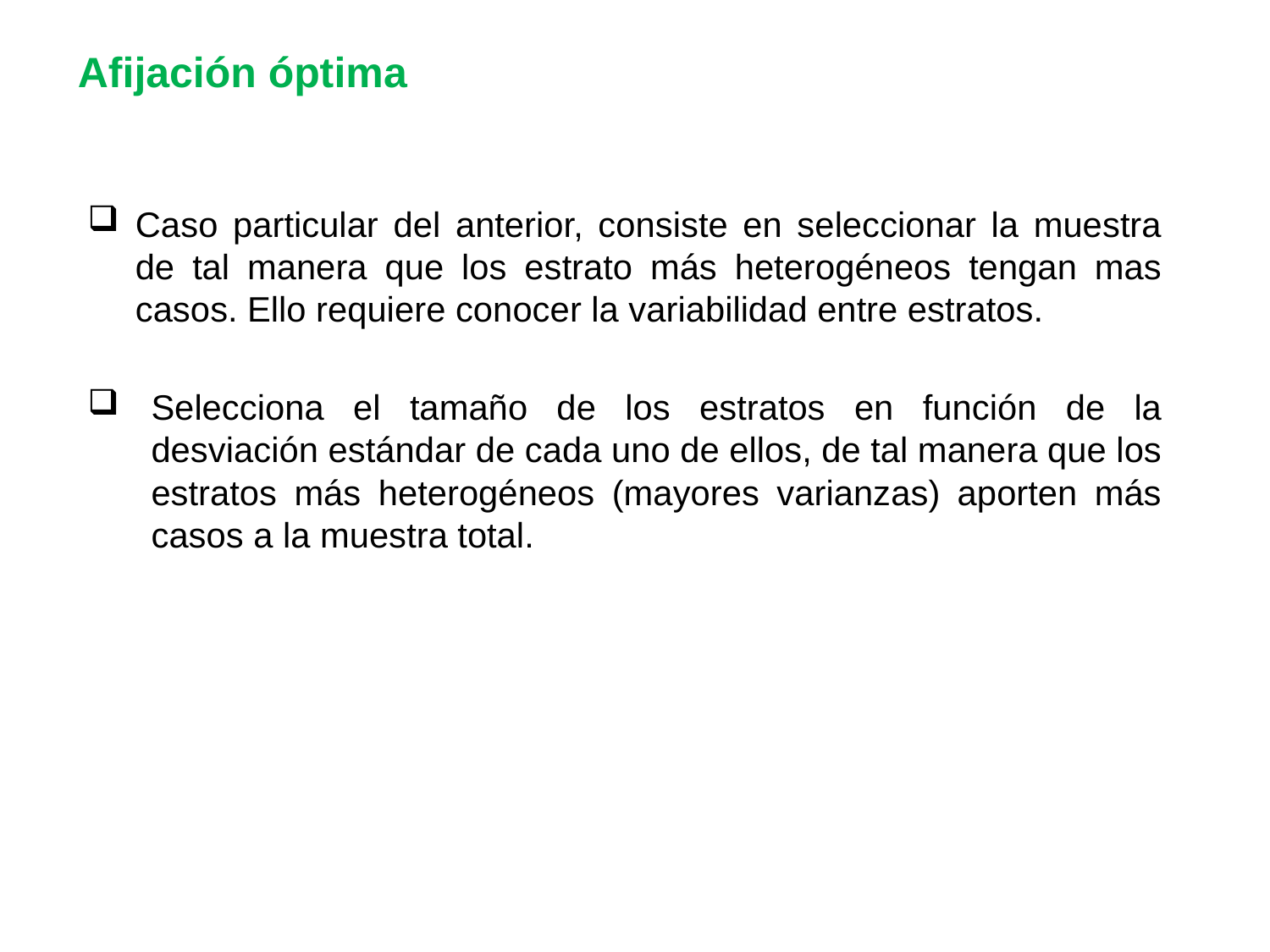

# Afijación óptima

Caso particular del anterior, consiste en seleccionar la muestra de tal manera que los estrato más heterogéneos tengan mas casos. Ello requiere conocer la variabilidad entre estratos.

Selecciona el tamaño de los estratos en función de la desviación estándar de cada uno de ellos, de tal manera que los estratos más heterogéneos (mayores varianzas) aporten más casos a la muestra total.